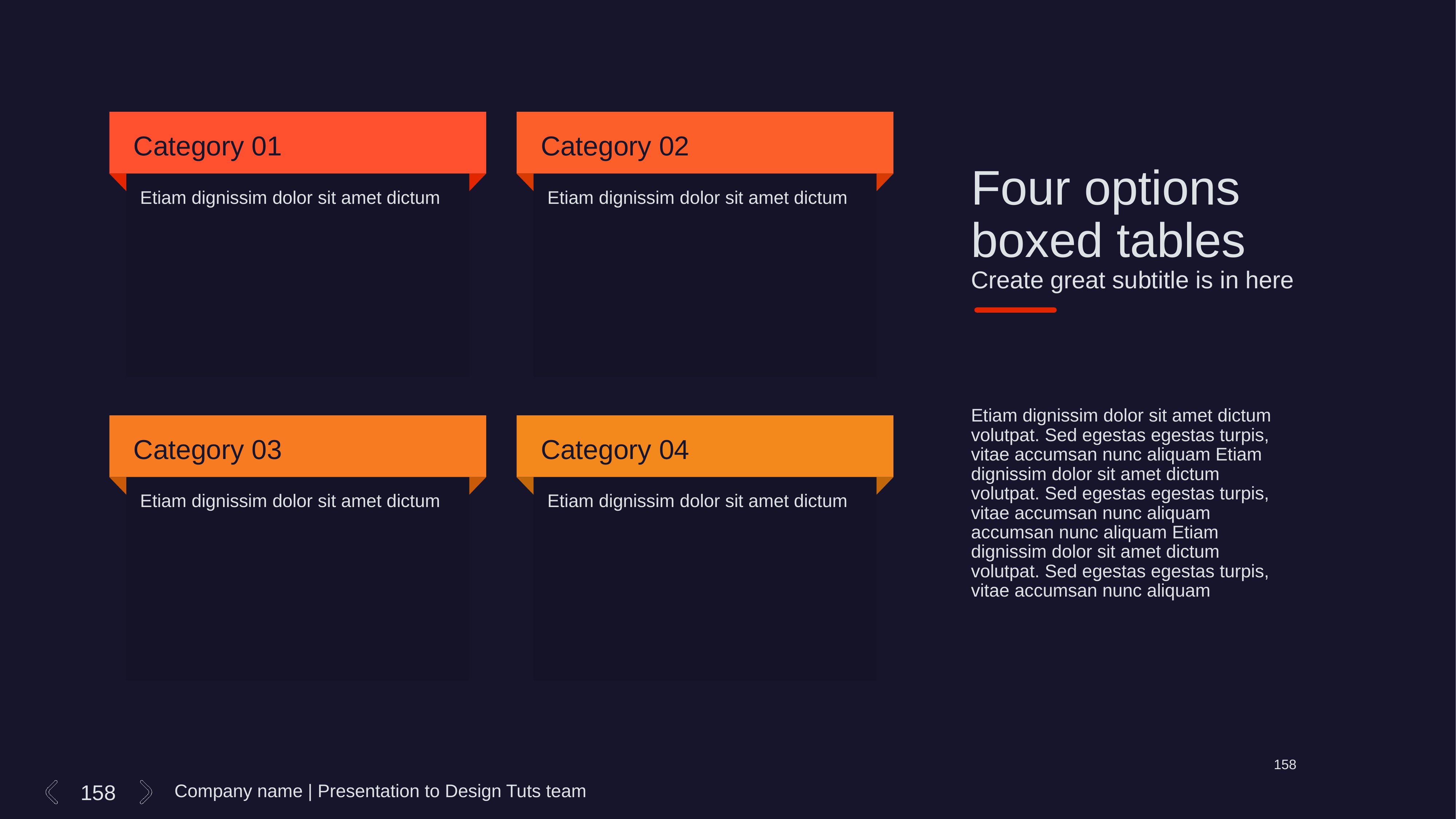

Category 01
Category 02

Four options boxed tables
Create great subtitle is in here
Etiam dignissim dolor sit amet dictum
Etiam dignissim dolor sit amet dictum

Etiam dignissim dolor sit amet dictum volutpat. Sed egestas egestas turpis, vitae accumsan nunc aliquam Etiam dignissim dolor sit amet dictum volutpat. Sed egestas egestas turpis, vitae accumsan nunc aliquam
accumsan nunc aliquam Etiam dignissim dolor sit amet dictum volutpat. Sed egestas egestas turpis, vitae accumsan nunc aliquam

Category 03
Category 04

Etiam dignissim dolor sit amet dictum
Etiam dignissim dolor sit amet dictum
158